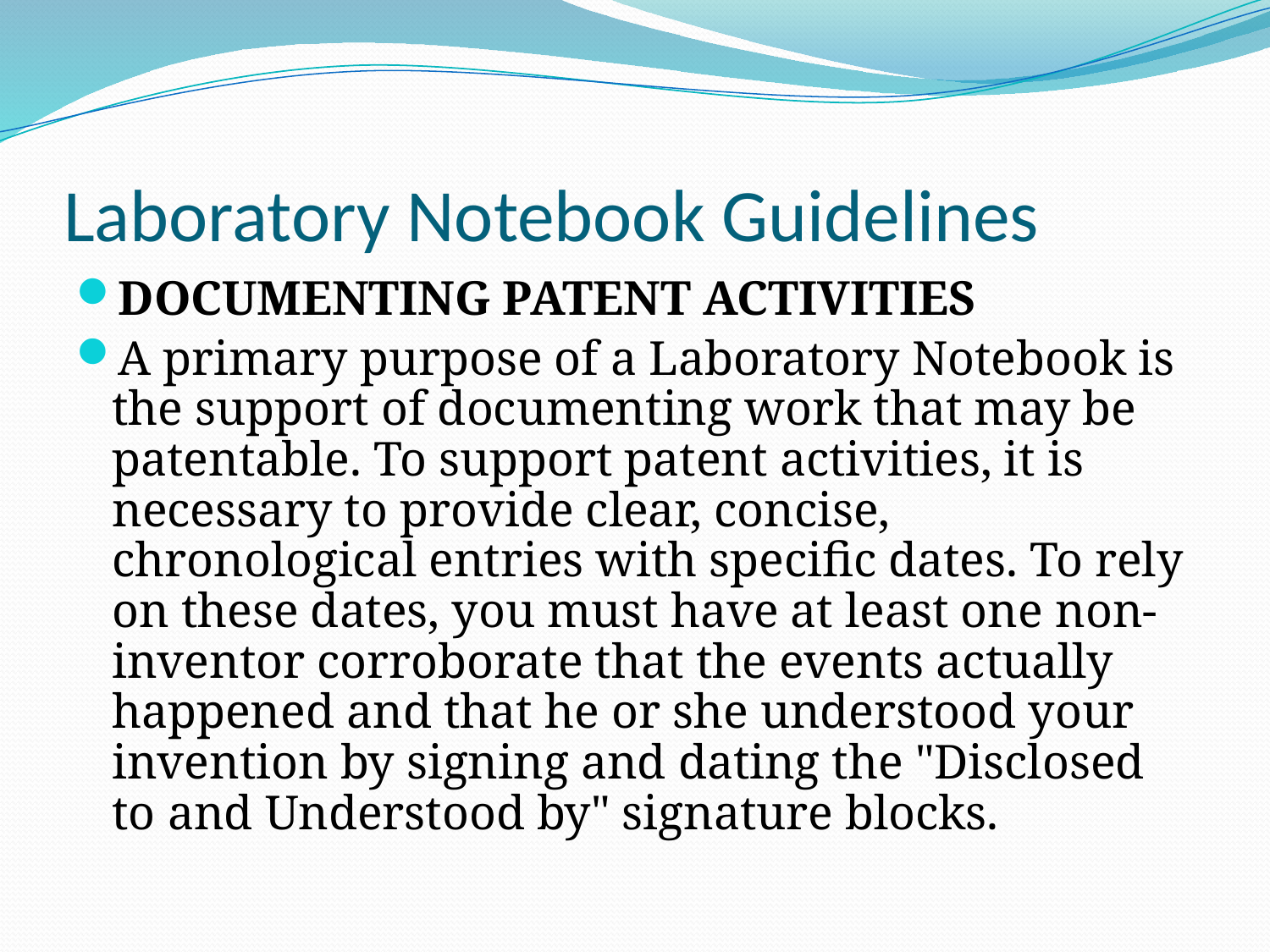

# Laboratory Notebook Guidelines
DOCUMENTING PATENT ACTIVITIES
A primary purpose of a Laboratory Notebook is the support of documenting work that may be patentable. To support patent activities, it is necessary to provide clear, concise, chronological entries with specific dates. To rely on these dates, you must have at least one non-inventor corroborate that the events actually happened and that he or she understood your invention by signing and dating the "Disclosed to and Understood by" signature blocks.